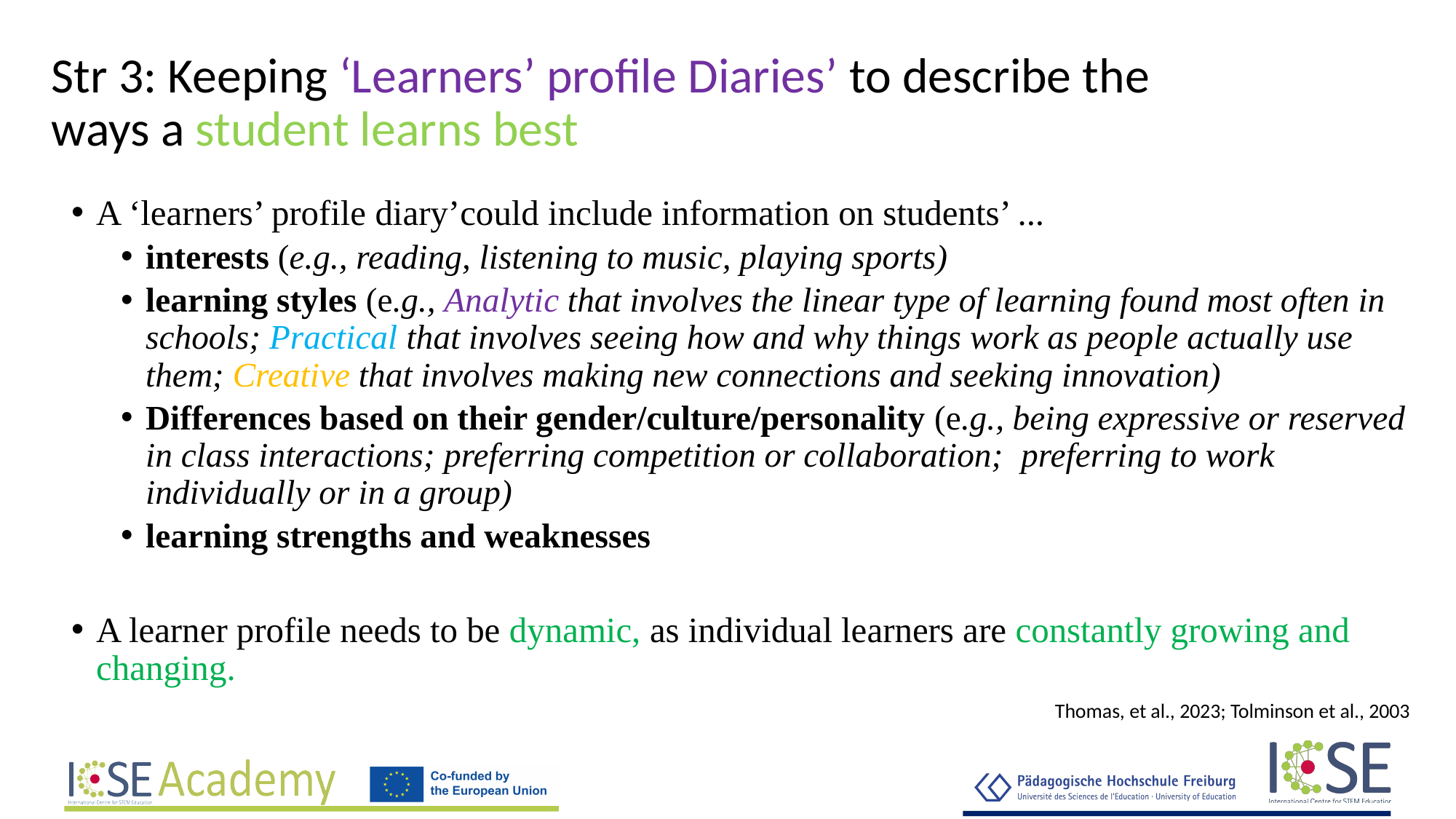

# Str 3: Keeping ‘Learners’ profile Diaries’ to describe the ways a student learns best
A ‘learners’ profile diary’could include information on students’ ...
interests (e.g., reading, listening to music, playing sports)
learning styles (e.g., Analytic that involves the linear type of learning found most often in schools; Practical that involves seeing how and why things work as people actually use them; Creative that involves making new connections and seeking innovation)
Differences based on their gender/culture/personality (e.g., being expressive or reserved in class interactions; preferring competition or collaboration;  preferring to work individually or in a group)
learning strengths and weaknesses

A learner profile needs to be dynamic, as individual learners are constantly growing and changing.
Thomas, et al., 2023; Tolminson et al., 2003